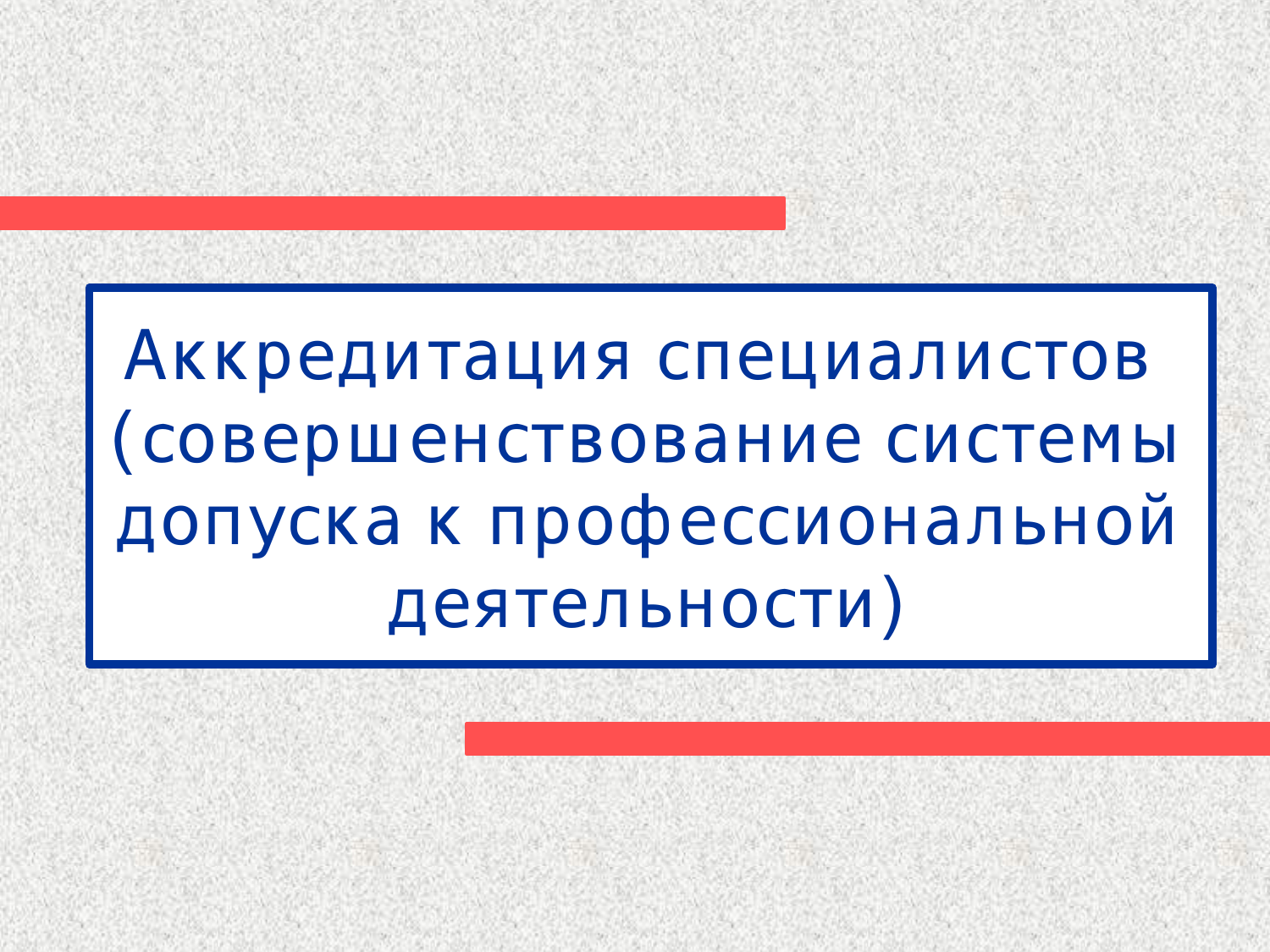

# Аккредитация специалистов (совершенствование системы допуска к профессиональной деятельности)